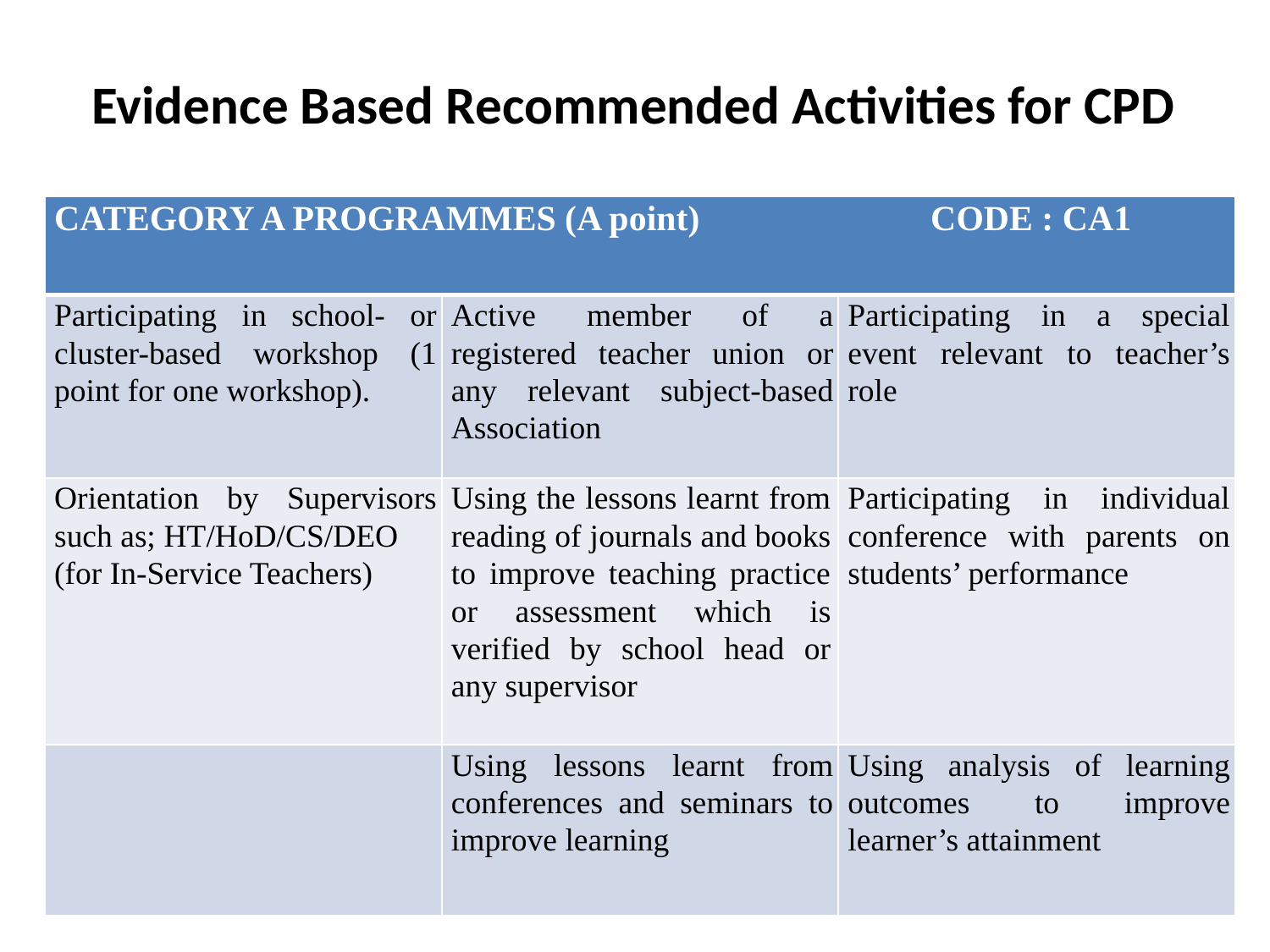

# Evidence Based Recommended Activities for CPD
| CATEGORY A PROGRAMMES (A point) CODE : CA1 |  |  |
| --- | --- | --- |
| Participating in school- or cluster-based workshop (1 point for one workshop). | Active member of a registered teacher union or any relevant subject-based Association | Participating in a special event relevant to teacher’s role |
| Orientation by Supervisors such as; HT/HoD/CS/DEO (for In-Service Teachers) | Using the lessons learnt from reading of journals and books to improve teaching practice or assessment which is verified by school head or any supervisor | Participating in individual conference with parents on students’ performance |
|  | Using lessons learnt from conferences and seminars to improve learning | Using analysis of learning outcomes to improve learner’s attainment |